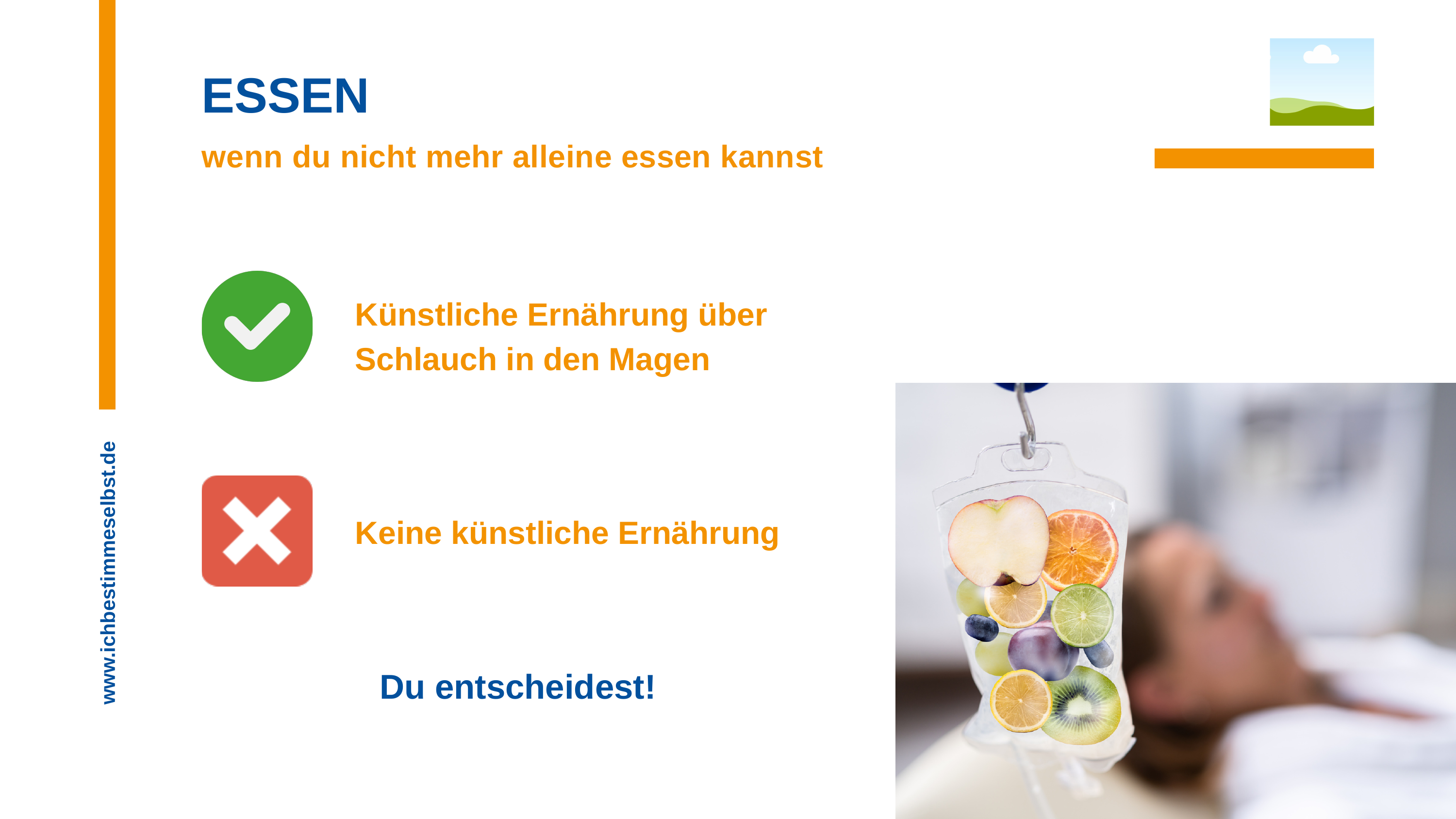

ESSEN
wenn du nicht mehr alleine essen kannst

Künstliche Ernährung über Schlauch in den Magen

Keine künstliche Ernährung

www.ichbestimmeselbst.de
Du entscheidest!